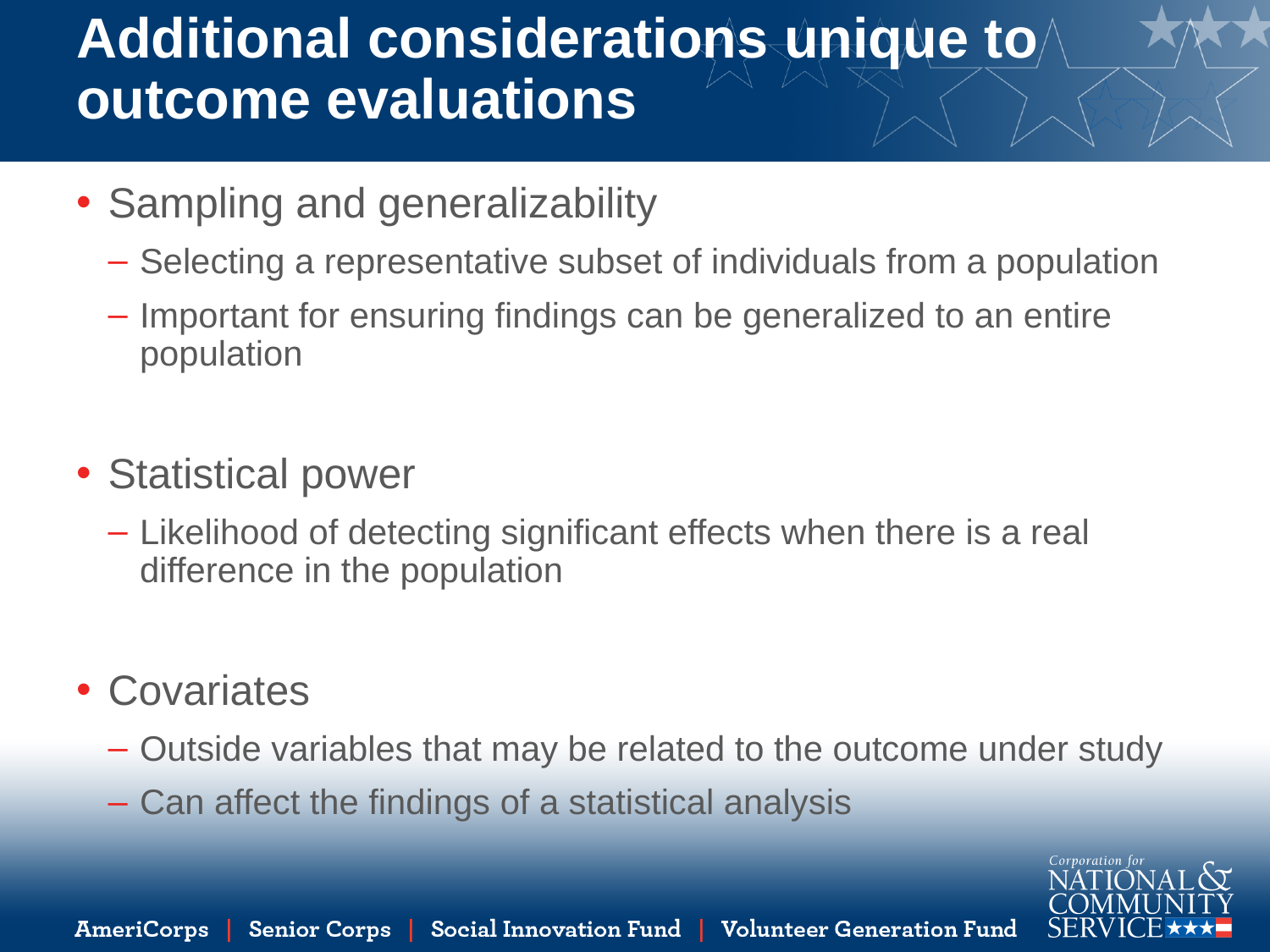

# Additional considerations unique to outcome evaluations
Sampling and generalizability
Selecting a representative subset of individuals from a population
Important for ensuring findings can be generalized to an entire population

Statistical power
Likelihood of detecting significant effects when there is a real difference in the population

Covariates
Outside variables that may be related to the outcome under study
Can affect the findings of a statistical analysis